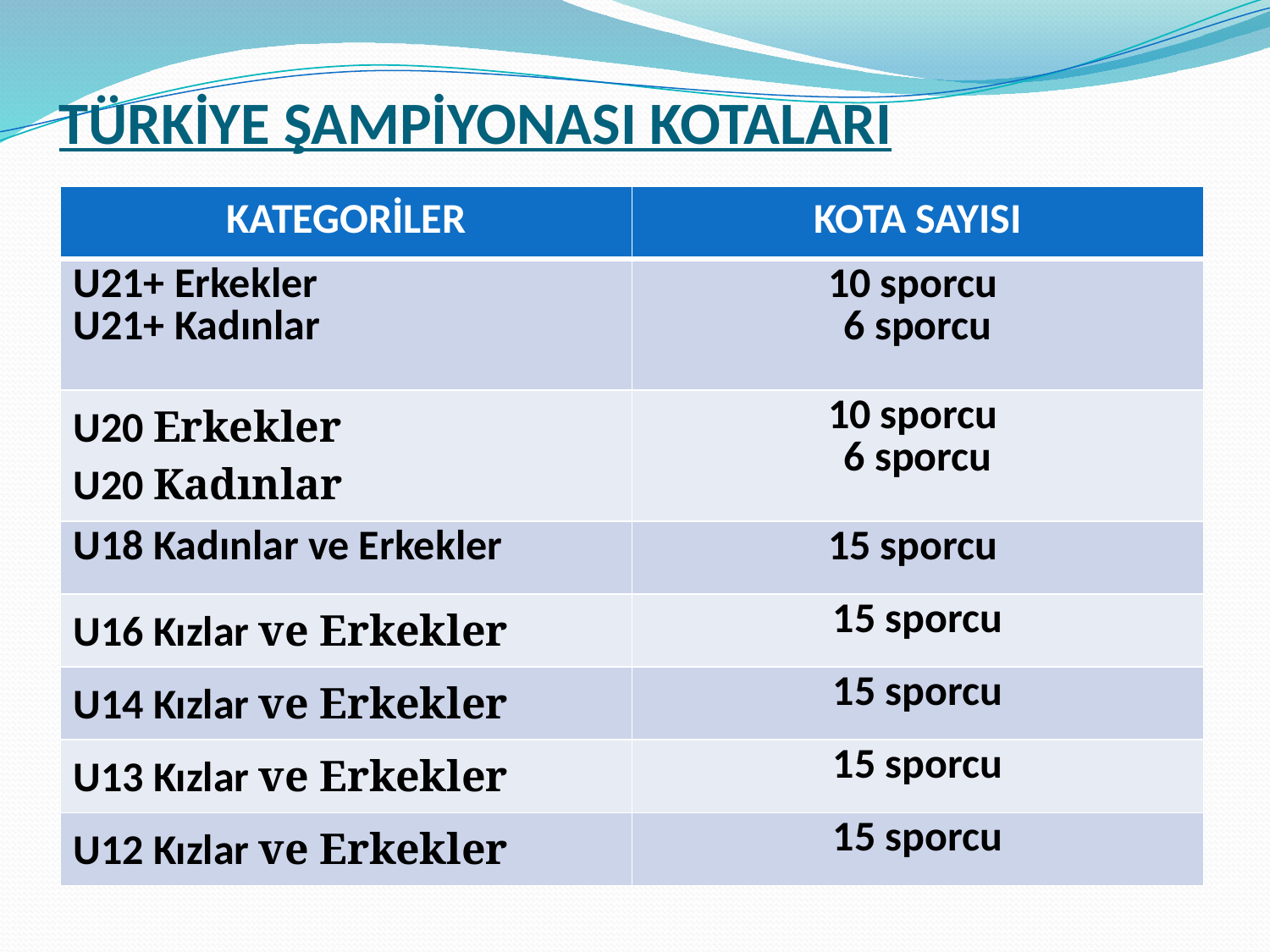

# TÜRKİYE ŞAMPİYONASI KOTALARI
| KATEGORİLER | KOTA SAYISI |
| --- | --- |
| U21+ Erkekler U21+ Kadınlar | 10 sporcu 6 sporcu |
| U20 Erkekler U20 Kadınlar | 10 sporcu 6 sporcu |
| U18 Kadınlar ve Erkekler | 15 sporcu |
| U16 Kızlar ve Erkekler | 15 sporcu |
| U14 Kızlar ve Erkekler | 15 sporcu |
| U13 Kızlar ve Erkekler | 15 sporcu |
| U12 Kızlar ve Erkekler | 15 sporcu |